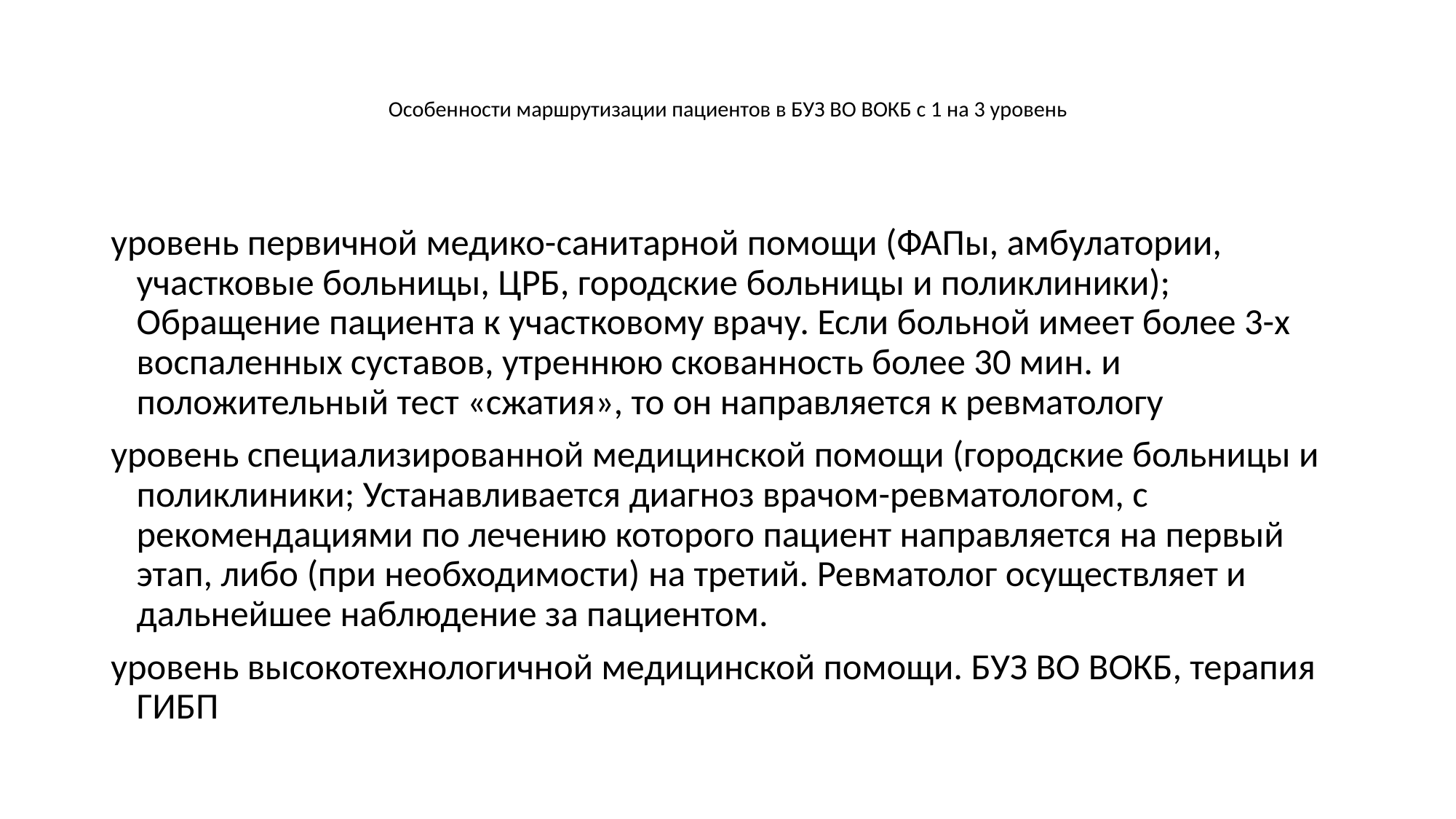

# Особенности маршрутизации пациентов в БУЗ ВО ВОКБ с 1 на 3 уровень
уровень первичной медико-санитарной помощи (ФАПы, амбулатории, участковые больницы, ЦРБ, городские больницы и поликлиники); Обращение пациента к участковому врачу. Если больной имеет более 3-х воспаленных суставов, утреннюю скованность более 30 мин. и положительный тест «сжатия», то он направляется к ревматологу
уровень специализированной медицинской помощи (городские больницы и поликлиники; Устанавливается диагноз врачом-ревматологом, с рекомендациями по лечению которого пациент направляется на первый этап, либо (при необходимости) на третий. Ревматолог осуществляет и дальнейшее наблюдение за пациентом.
уровень высокотехнологичной медицинской помощи. БУЗ ВО ВОКБ, терапия ГИБП